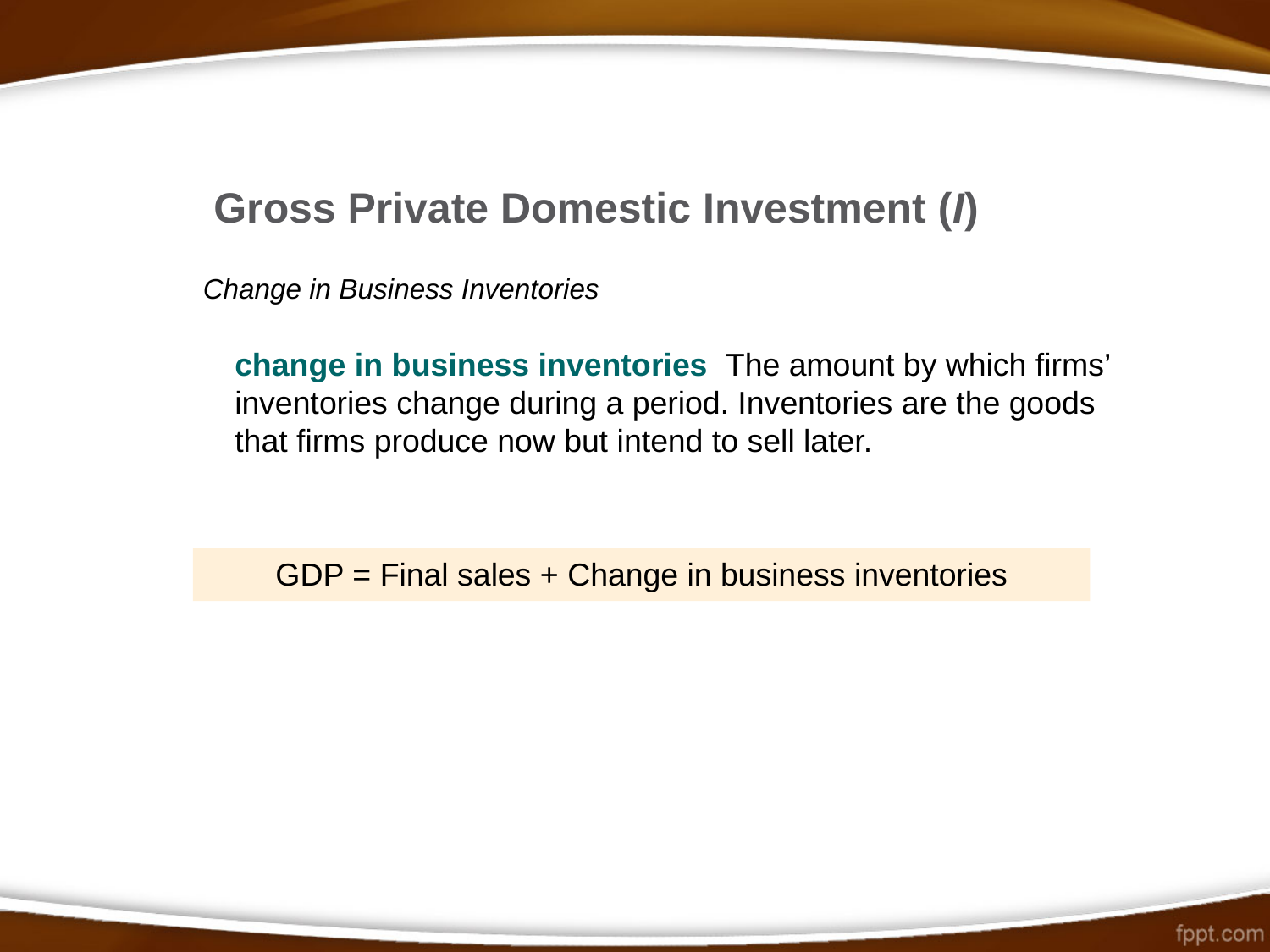

Gross Private Domestic Investment (I)
Change in Business Inventories
change in business inventories  The amount by which firms’ inventories change during a period. Inventories are the goods that firms produce now but intend to sell later.
GDP = Final sales + Change in business inventories